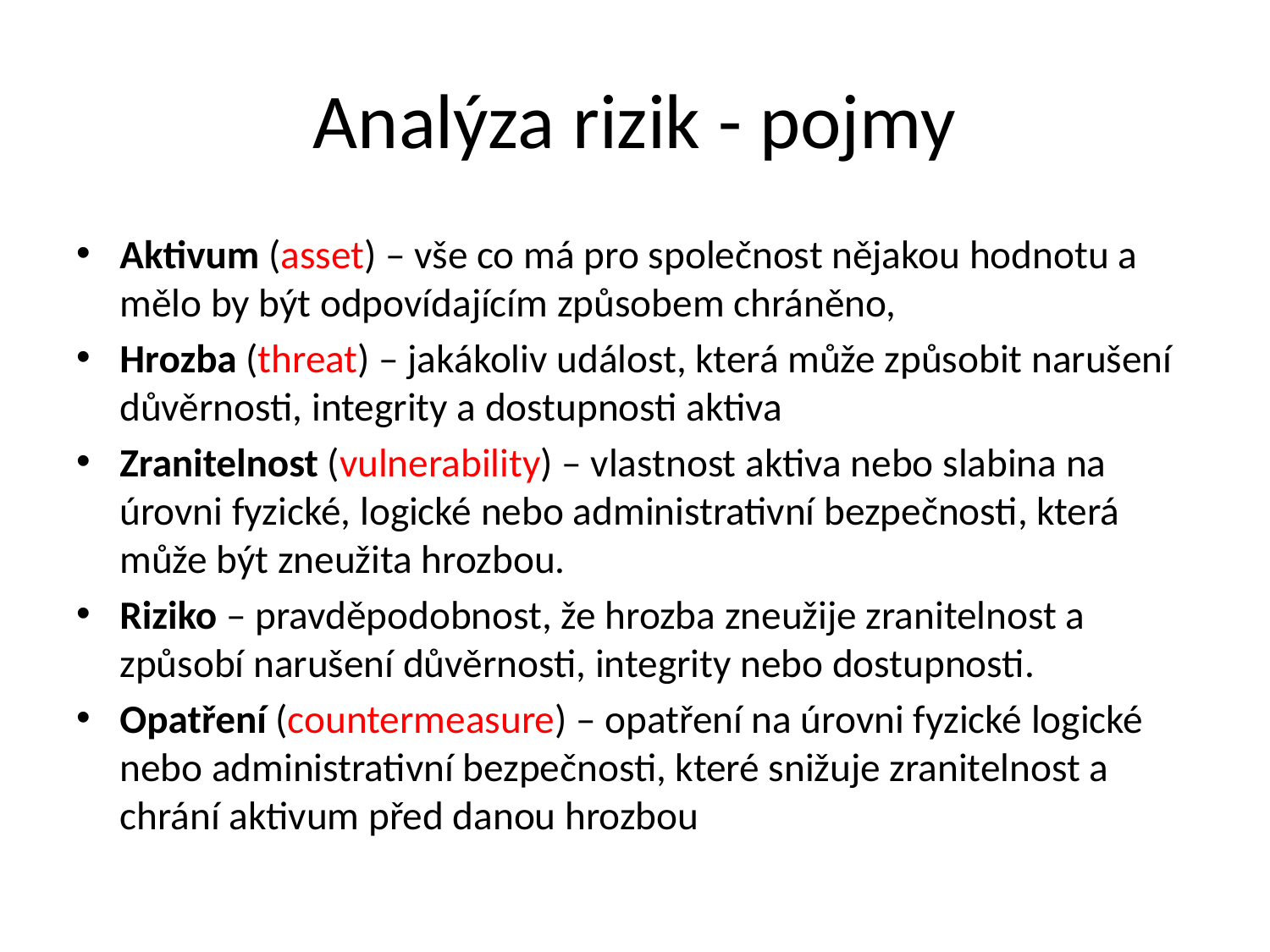

# Analýza rizik - pojmy
Aktivum (asset) – vše co má pro společnost nějakou hodnotu a mělo by být odpovídajícím způsobem chráněno,
Hrozba (threat) – jakákoliv událost, která může způsobit narušení důvěrnosti, integrity a dostupnosti aktiva
Zranitelnost (vulnerability) – vlastnost aktiva nebo slabina na úrovni fyzické, logické nebo administrativní bezpečnosti, která může být zneužita hrozbou.
Riziko – pravděpodobnost, že hrozba zneužije zranitelnost a způsobí narušení důvěrnosti, integrity nebo dostupnosti.
Opatření (countermeasure) – opatření na úrovni fyzické logické nebo administrativní bezpečnosti, které snižuje zranitelnost a chrání aktivum před danou hrozbou